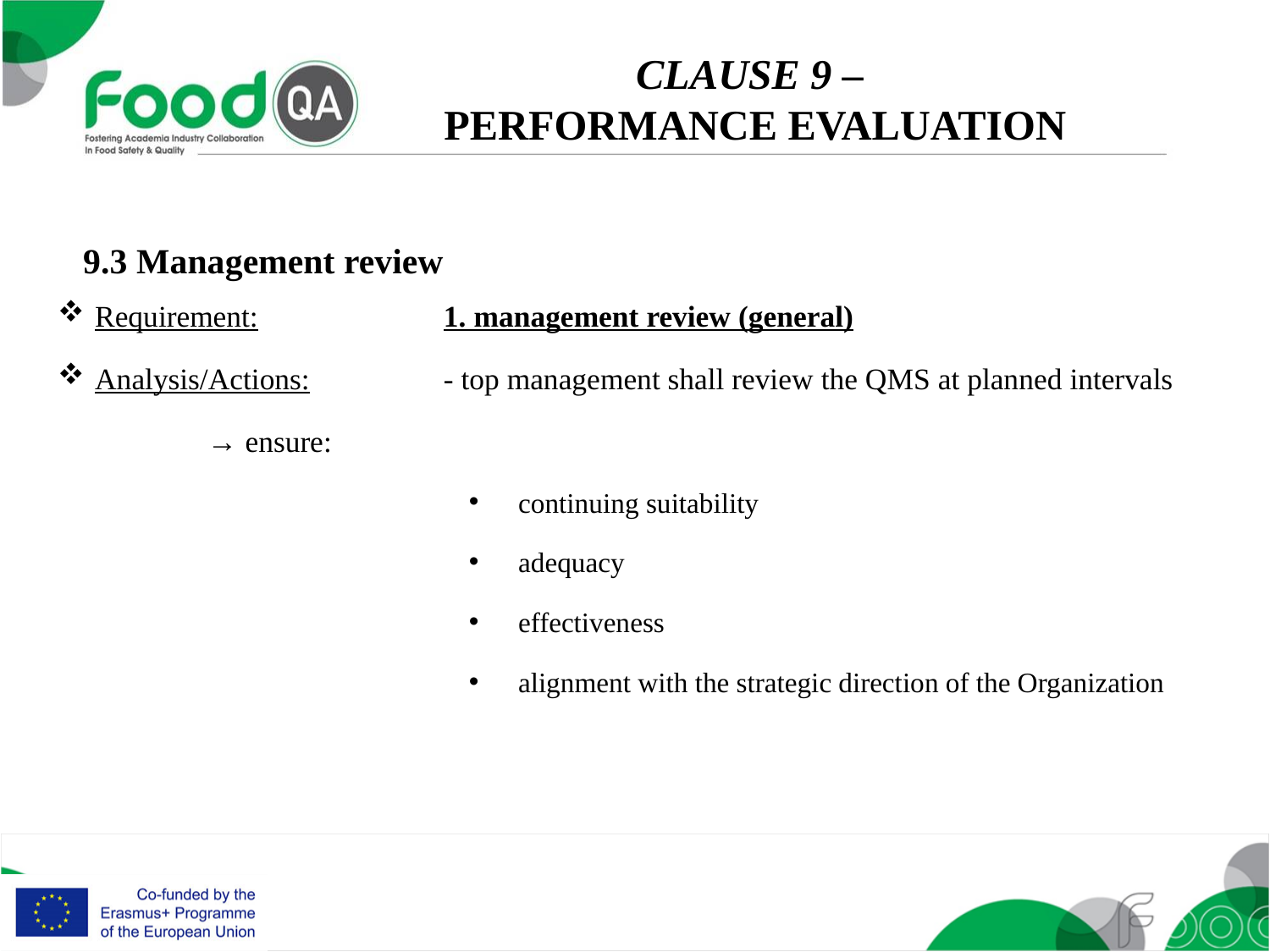

CLAUSE 9 –
PERFORMANCE EVALUATION
9.3 Management review
Requirement: 	1. management review (general)
Analysis/Actions: 	- top management shall review the QMS at planned intervals
	   → ensure:
continuing suitability
adequacy
effectiveness
alignment with the strategic direction of the Organization